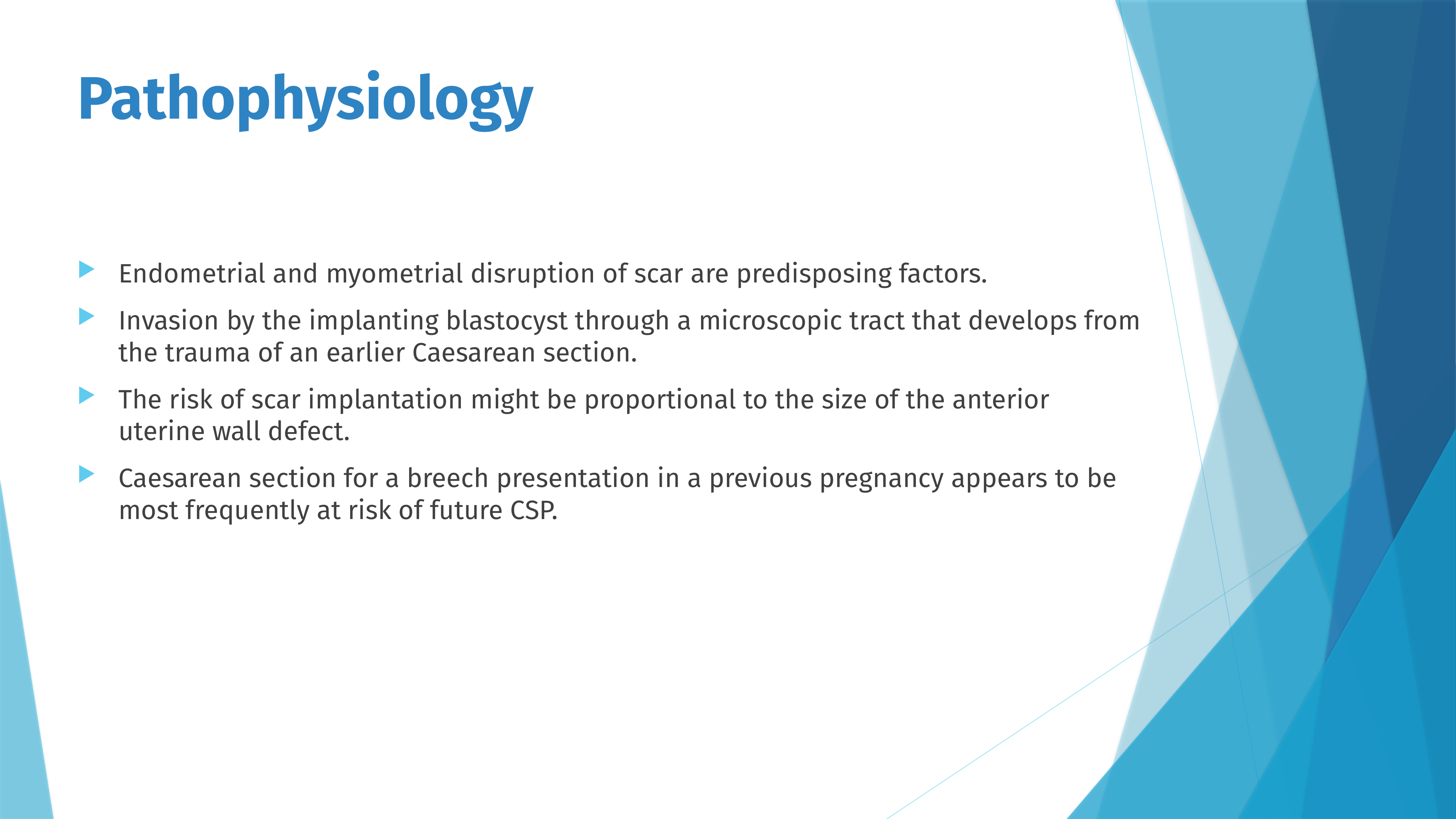

# Pathophysiology
Endometrial and myometrial disruption of scar are predisposing factors.
Invasion by the implanting blastocyst through a microscopic tract that develops from the trauma of an earlier Caesarean section.
The risk of scar implantation might be proportional to the size of the anterior uterine wall defect.
Caesarean section for a breech presentation in a previous pregnancy appears to be most frequently at risk of future CSP.